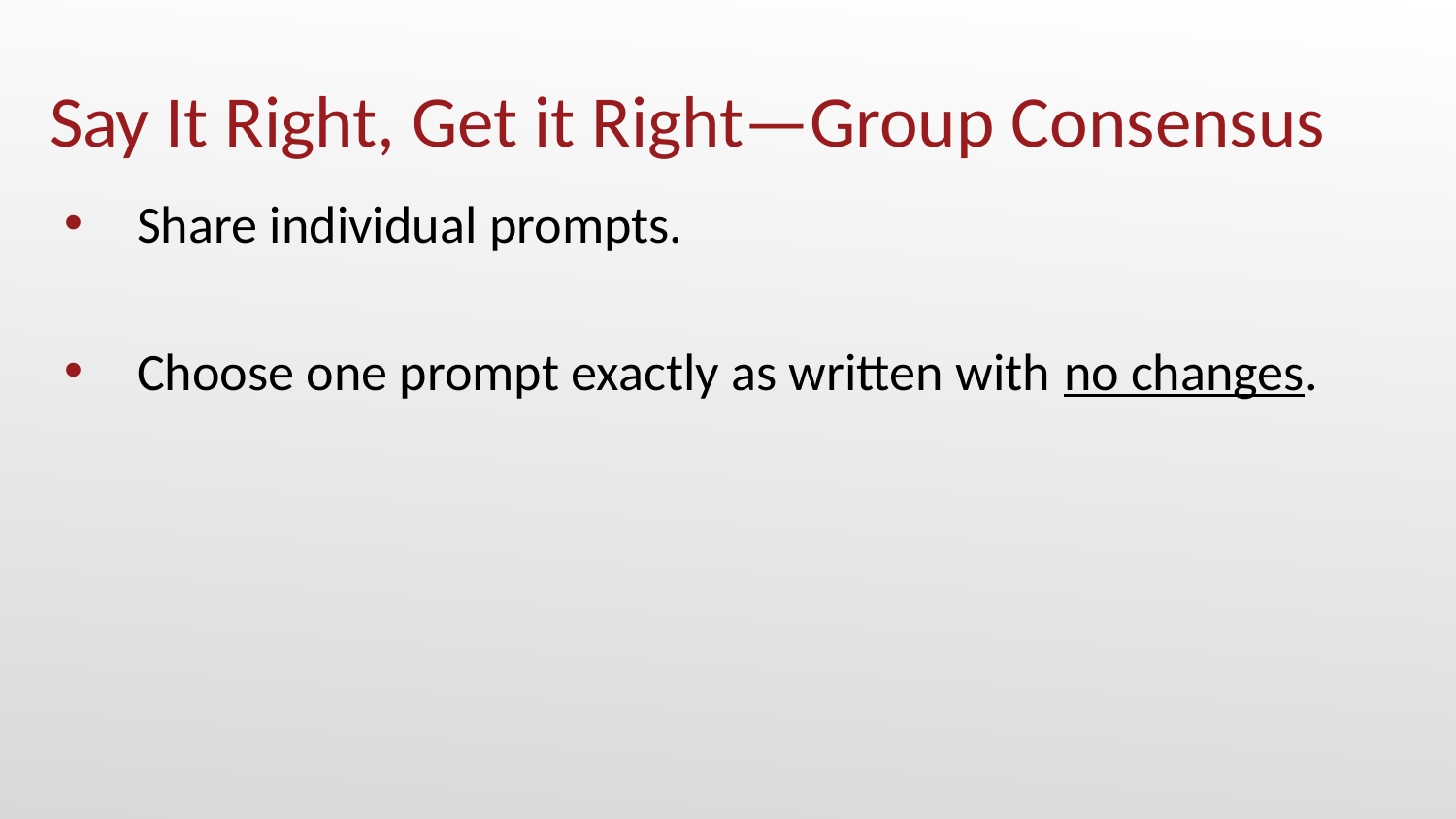

# Say It Right, Get it Right—Group Consensus
Share individual prompts.

Choose one prompt exactly as written with no changes.